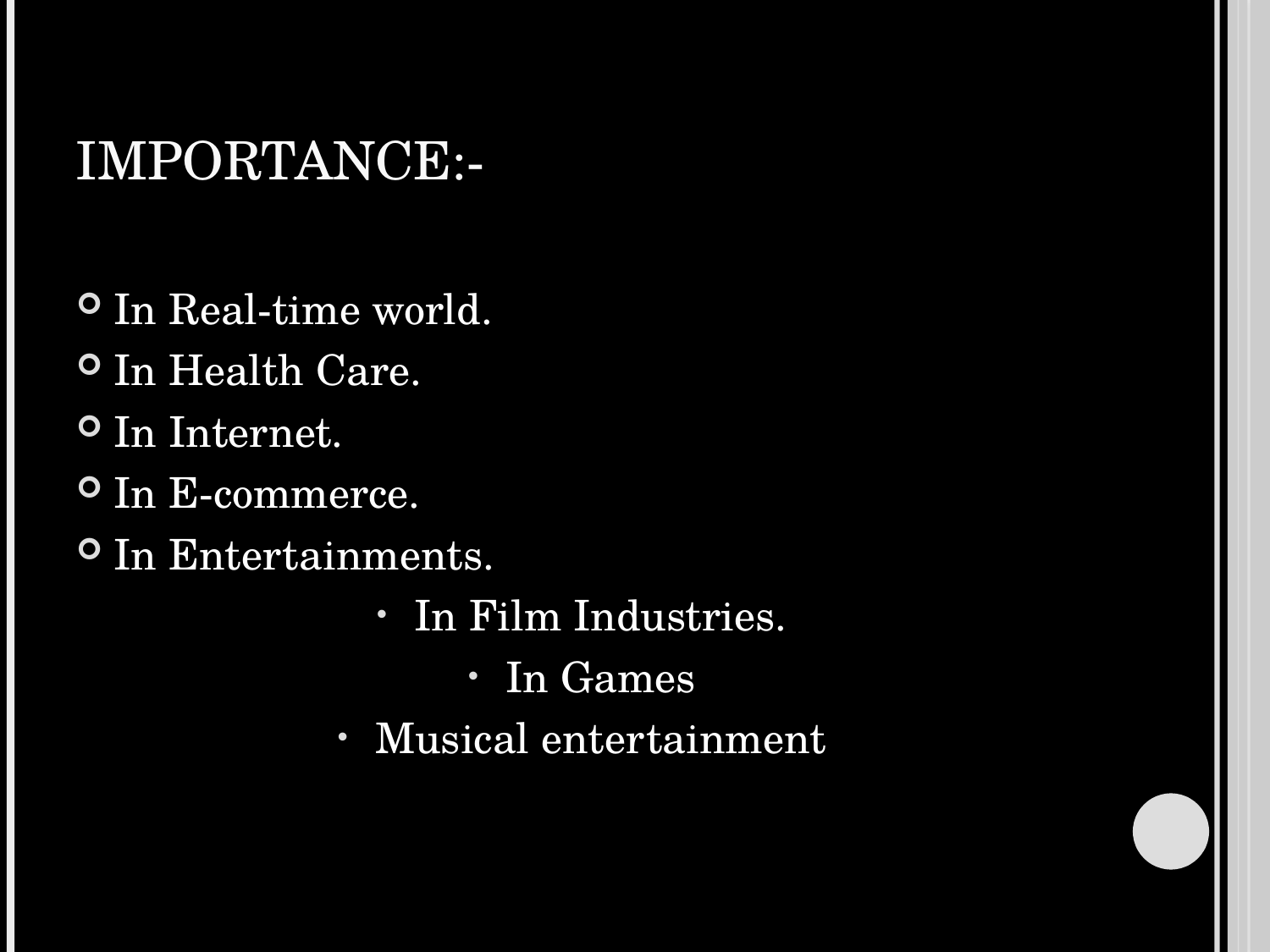

# Importance:-

In Real-time world.
In Health Care.
In Internet.
In E-commerce.
In Entertainments.
In Film Industries.
In Games
Musical entertainment